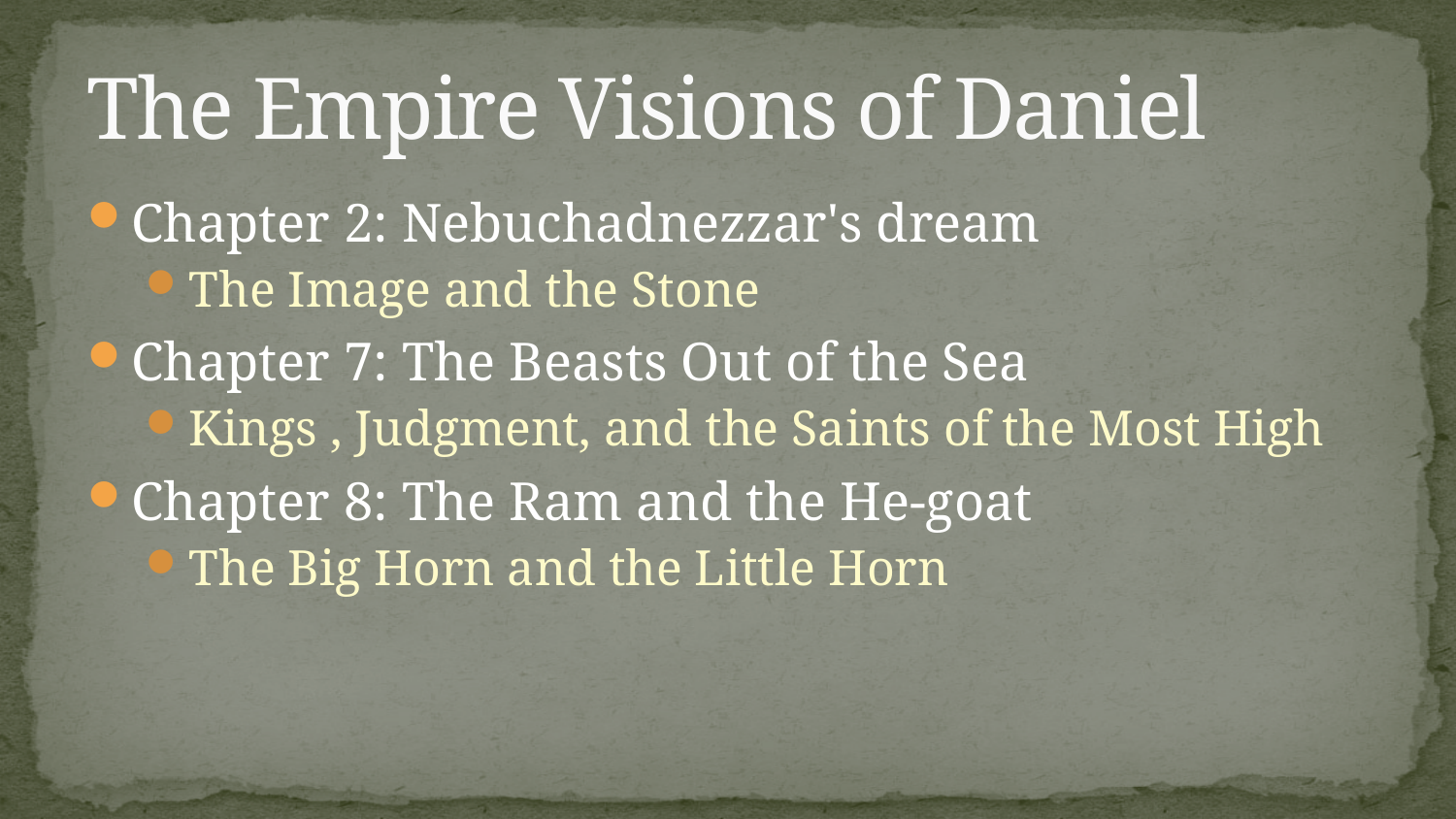

# The Empire Visions of Daniel
Chapter 2: Nebuchadnezzar's dream
The Image and the Stone
Chapter 7: The Beasts Out of the Sea
Kings , Judgment, and the Saints of the Most High
Chapter 8: The Ram and the He-goat
The Big Horn and the Little Horn